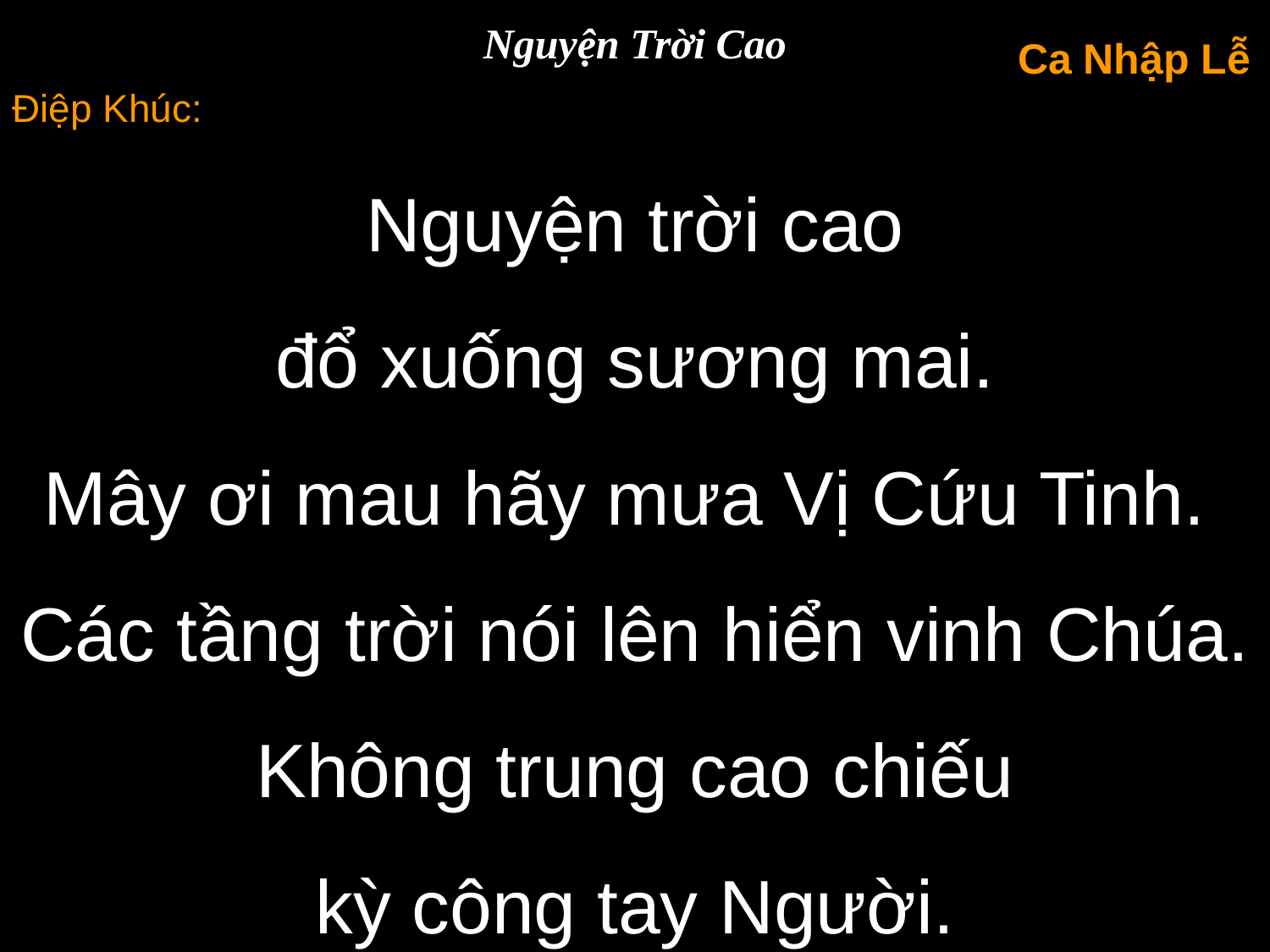

Nguyện Trời Cao
Ca Nhập Lễ
Điệp Khúc:
Nguyện trời cao
đổ xuống sương mai.
Mây ơi mau hãy mưa Vị Cứu Tinh.
Các tầng trời nói lên hiển vinh Chúa. Không trung cao chiếu
kỳ công tay Người.